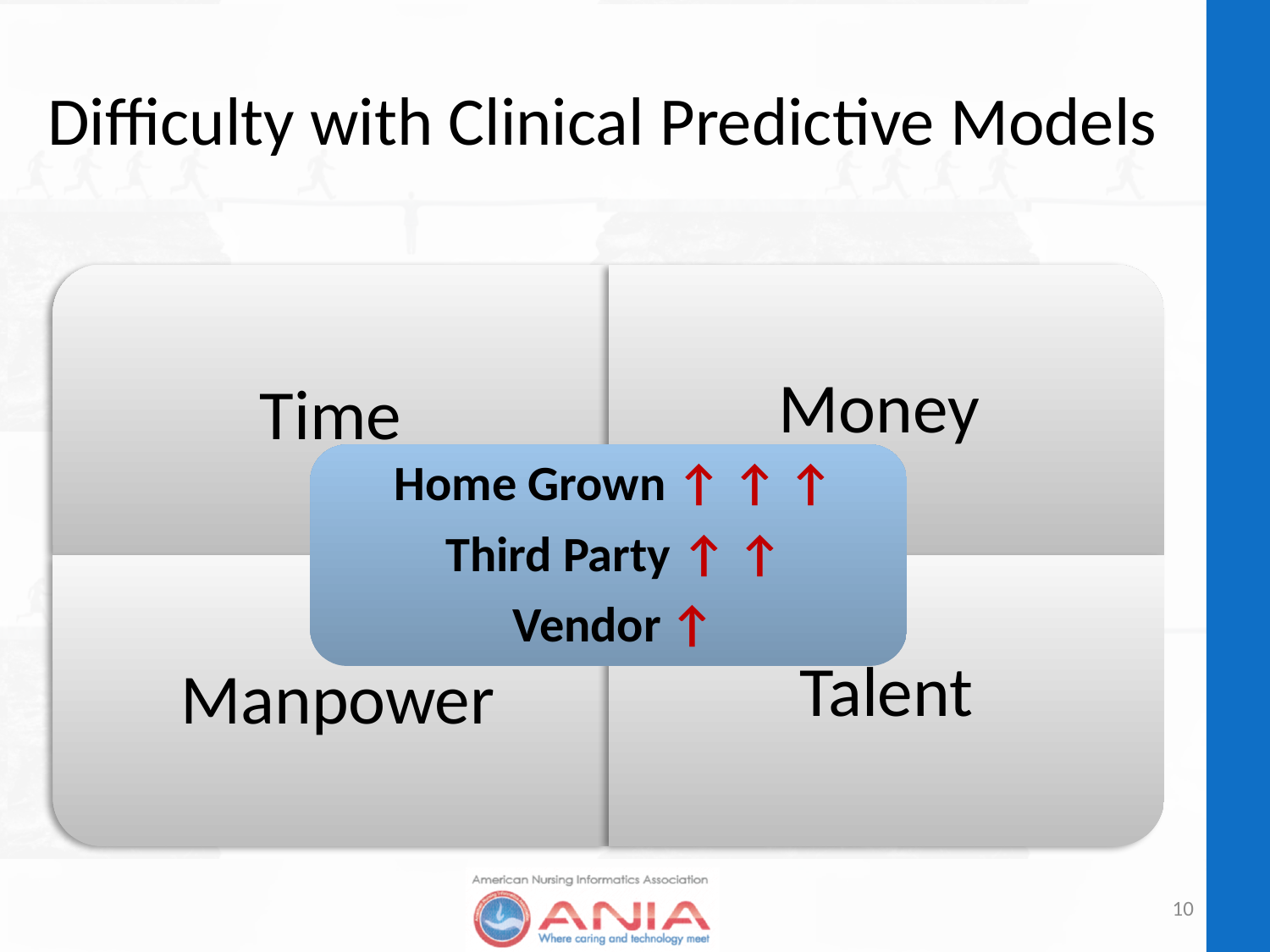

# Difficulty with Clinical Predictive Models
Time
Money
Manpower
Talent
Home Grown ↑ ↑ ↑
Third Party ↑ ↑
Vendor ↑
10